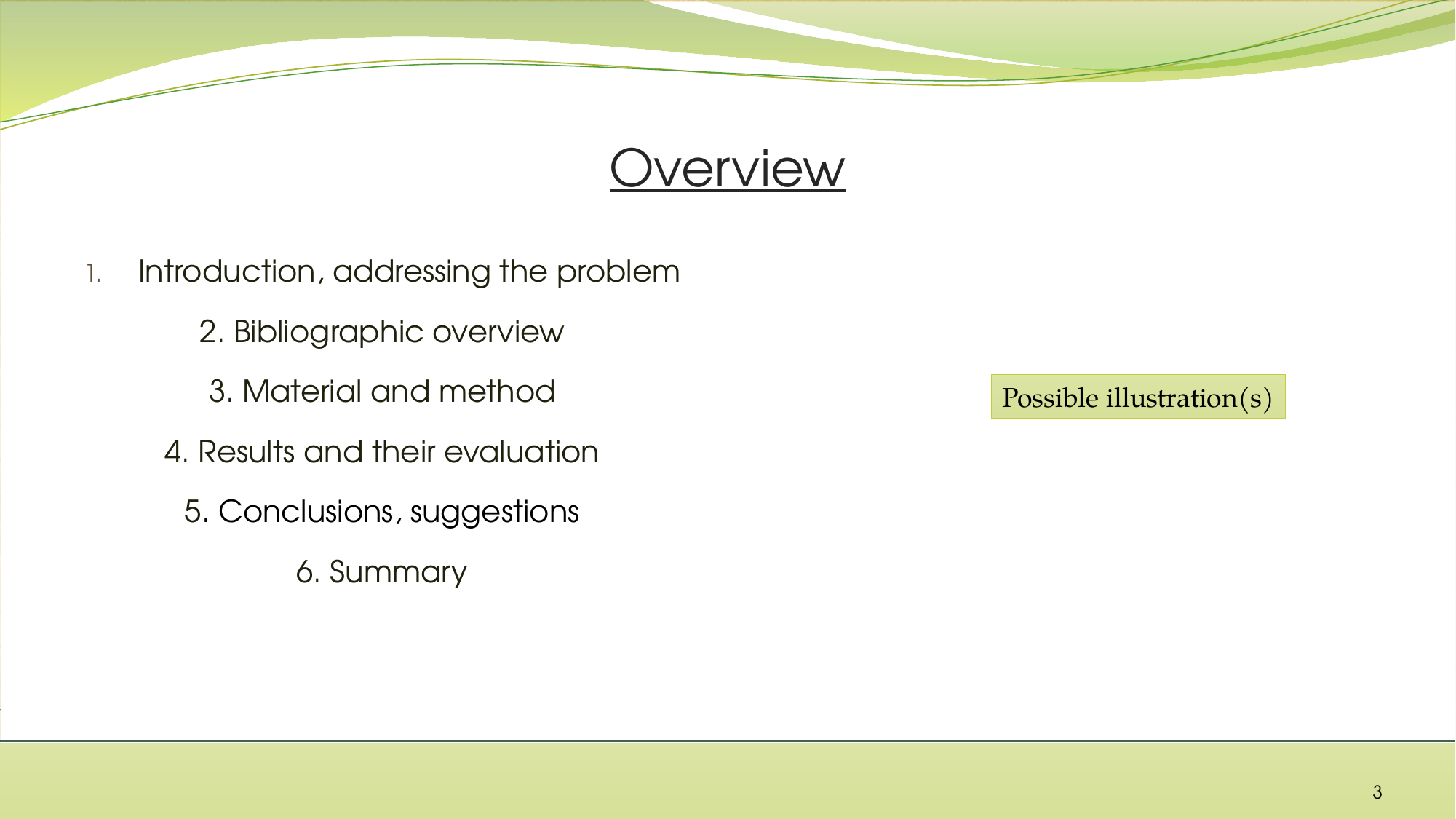

Overview
Introduction, addressing the problem
2. Bibliographic overview
3. Material and method
4. Results and their evaluation
5. Conclusions, suggestions
6. Summary

Possible illustration(s)
3